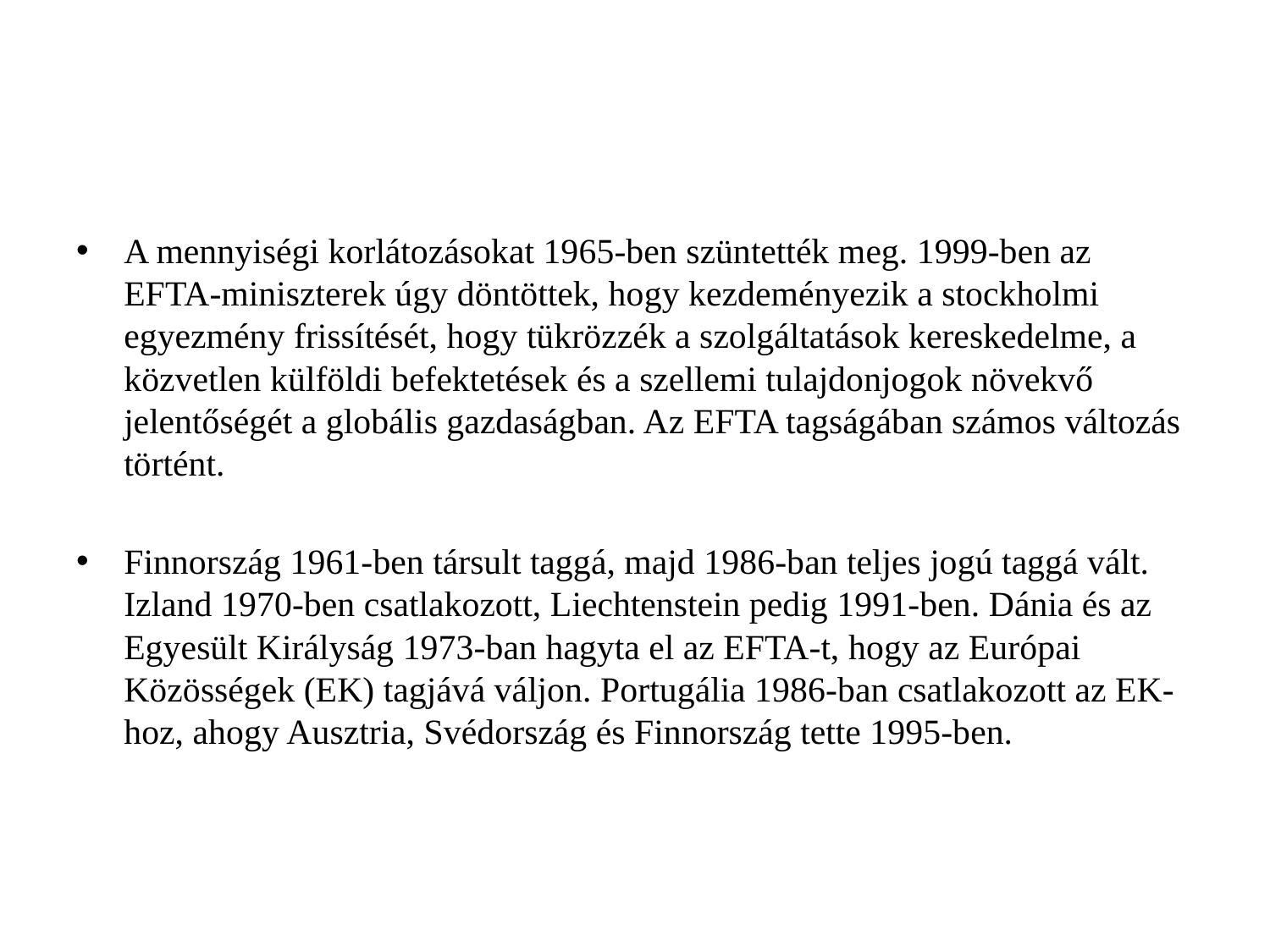

#
A mennyiségi korlátozásokat 1965-ben szüntették meg. 1999-ben az EFTA-miniszterek úgy döntöttek, hogy kezdeményezik a stockholmi egyezmény frissítését, hogy tükrözzék a szolgáltatások kereskedelme, a közvetlen külföldi befektetések és a szellemi tulajdonjogok növekvő jelentőségét a globális gazdaságban. Az EFTA tagságában számos változás történt.

Finnország 1961-ben társult taggá, majd 1986-ban teljes jogú taggá vált. Izland 1970-ben csatlakozott, Liechtenstein pedig 1991-ben. Dánia és az Egyesült Királyság 1973-ban hagyta el az EFTA-t, hogy az Európai Közösségek (EK) tagjává váljon. Portugália 1986-ban csatlakozott az EK-hoz, ahogy Ausztria, Svédország és Finnország tette 1995-ben.